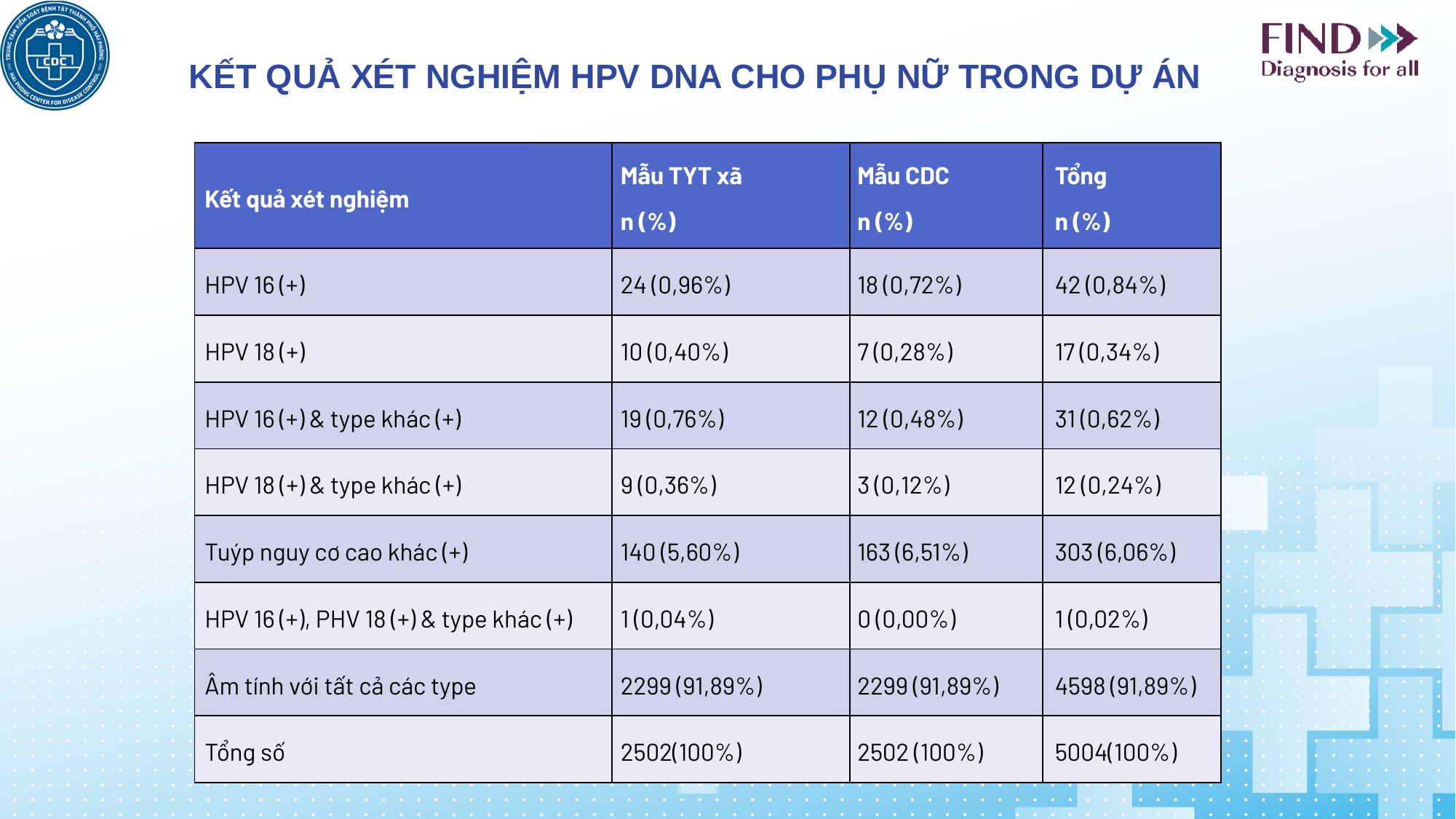

# Kết quả xét nghiệm HPV DNA cho phụ nữ trong Dự án
| Kết quả xét nghiệm | Mẫu TYT xã n (%) | Mẫu CDC n (%) | Tổng n (%) |
| --- | --- | --- | --- |
| HPV 16 (+) | 24 (0,96%) | 18 (0,72%) | 42 (0,84%) |
| HPV 18 (+) | 10 (0,40%) | 7 (0,28%) | 17 (0,34%) |
| HPV 16 (+) & type khác (+) | 19 (0,76%) | 12 (0,48%) | 31 (0,62%) |
| HPV 18 (+) & type khác (+) | 9 (0,36%) | 3 (0,12%) | 12 (0,24%) |
| Tuýp nguy cơ cao khác (+) | 140 (5,60%) | 163 (6,51%) | 303 (6,06%) |
| HPV 16 (+), PHV 18 (+) & type khác (+) | 1 (0,04%) | 0 (0,00%) | 1 (0,02%) |
| Âm tính với tất cả các type | 2299 (91,89%) | 2299 (91,89%) | 4598 (91,89%) |
| Tổng số | 2502(100%) | 2502 (100%) | 5004(100%) |